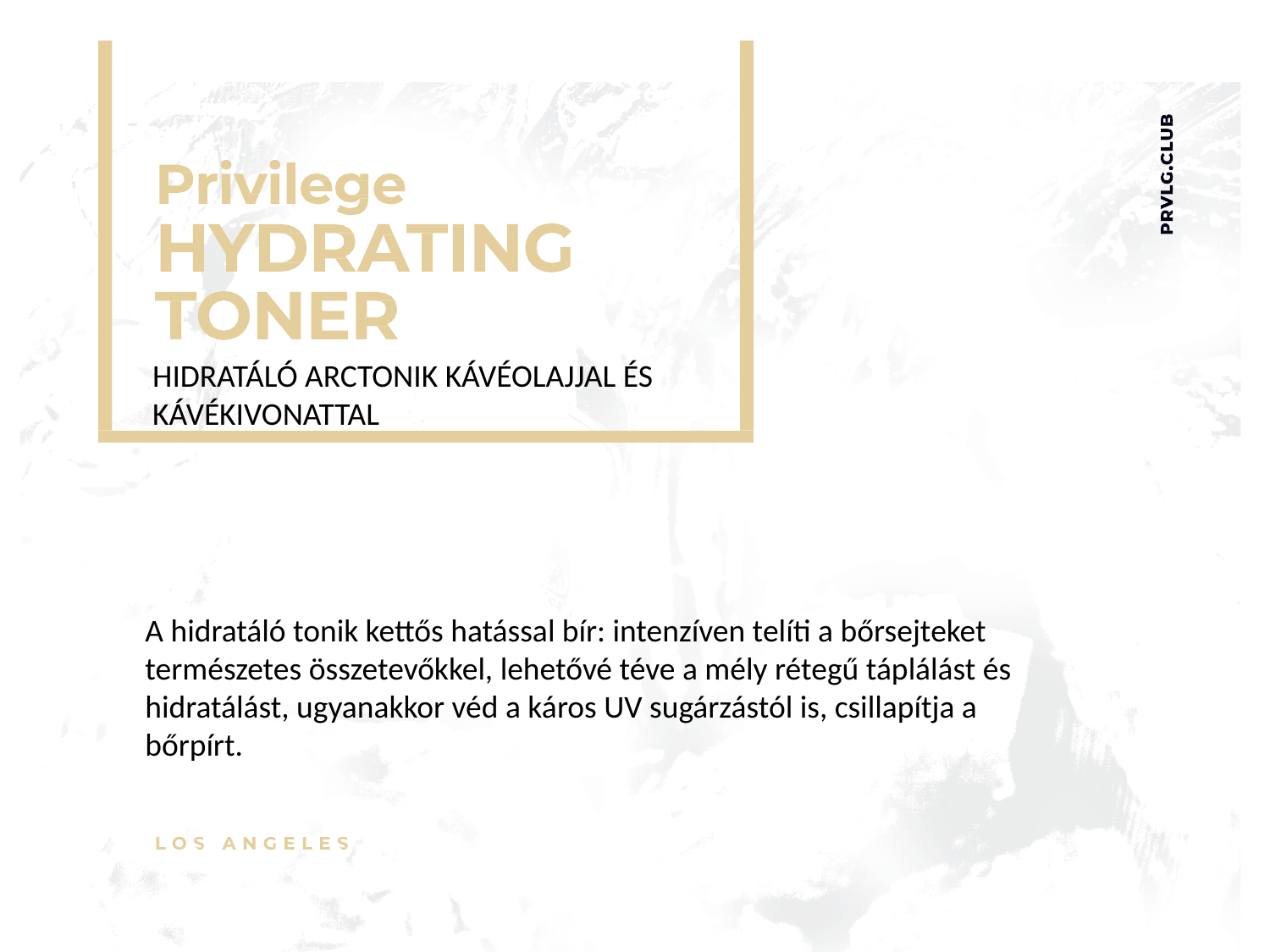

HIDRATÁLÓ ARCTONIK KÁVÉOLAJJAL ÉS KÁVÉKIVONATTAL

A hidratáló tonik kettős hatással bír: intenzíven telíti a bőrsejteket természetes összetevőkkel, lehetővé téve a mély rétegű táplálást és hidratálást, ugyanakkor véd a káros UV sugárzástól is, csillapítja a bőrpírt.